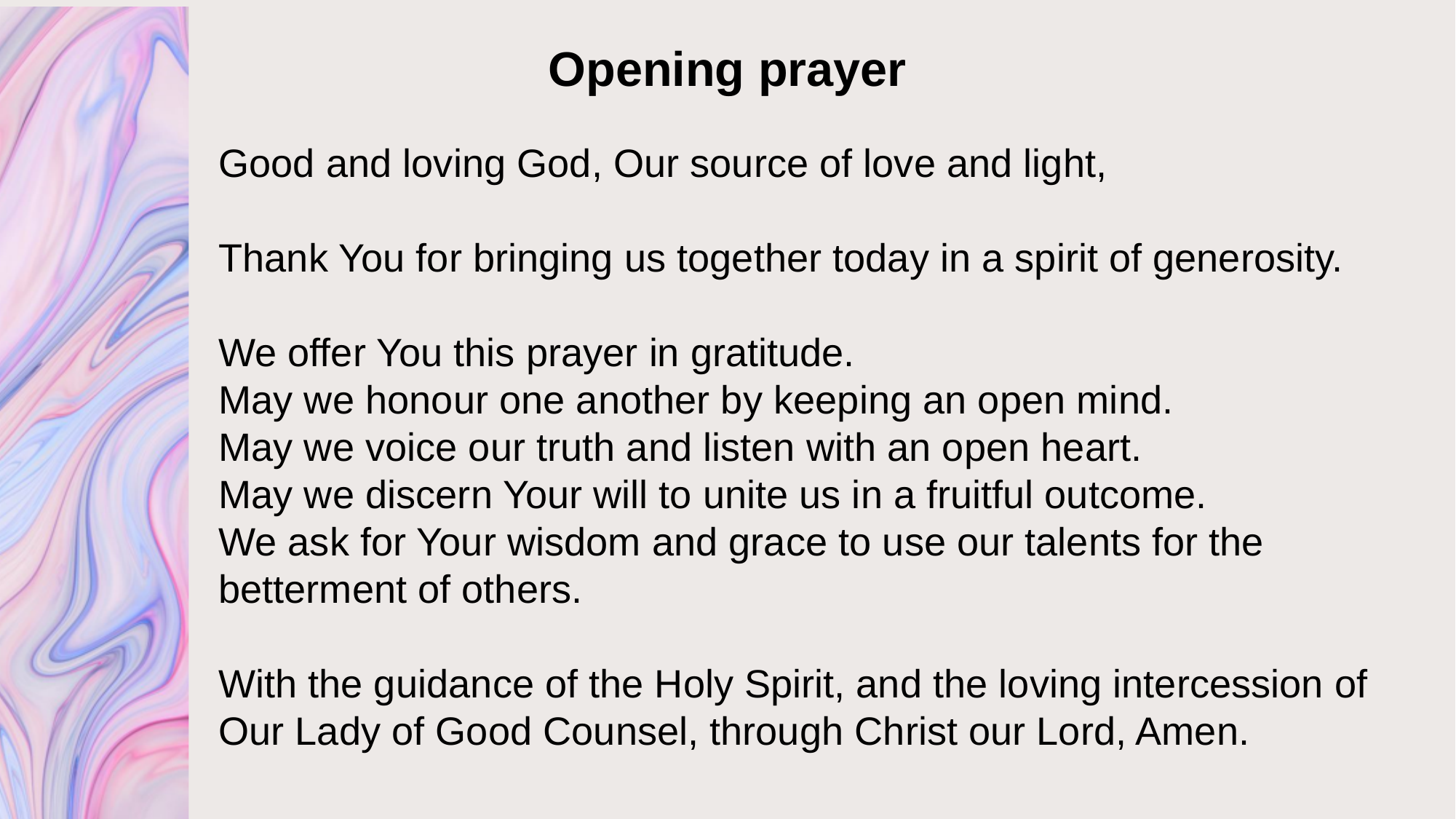

# Opening prayer
Good and loving God, Our source of love and light,

Thank You for bringing us together today in a spirit of generosity.

We offer You this prayer in gratitude.
May we honour one another by keeping an open mind.
May we voice our truth and listen with an open heart.
May we discern Your will to unite us in a fruitful outcome.
We ask for Your wisdom and grace to use our talents for the betterment of others.

With the guidance of the Holy Spirit, and the loving intercession of Our Lady of Good Counsel, through Christ our Lord, Amen.